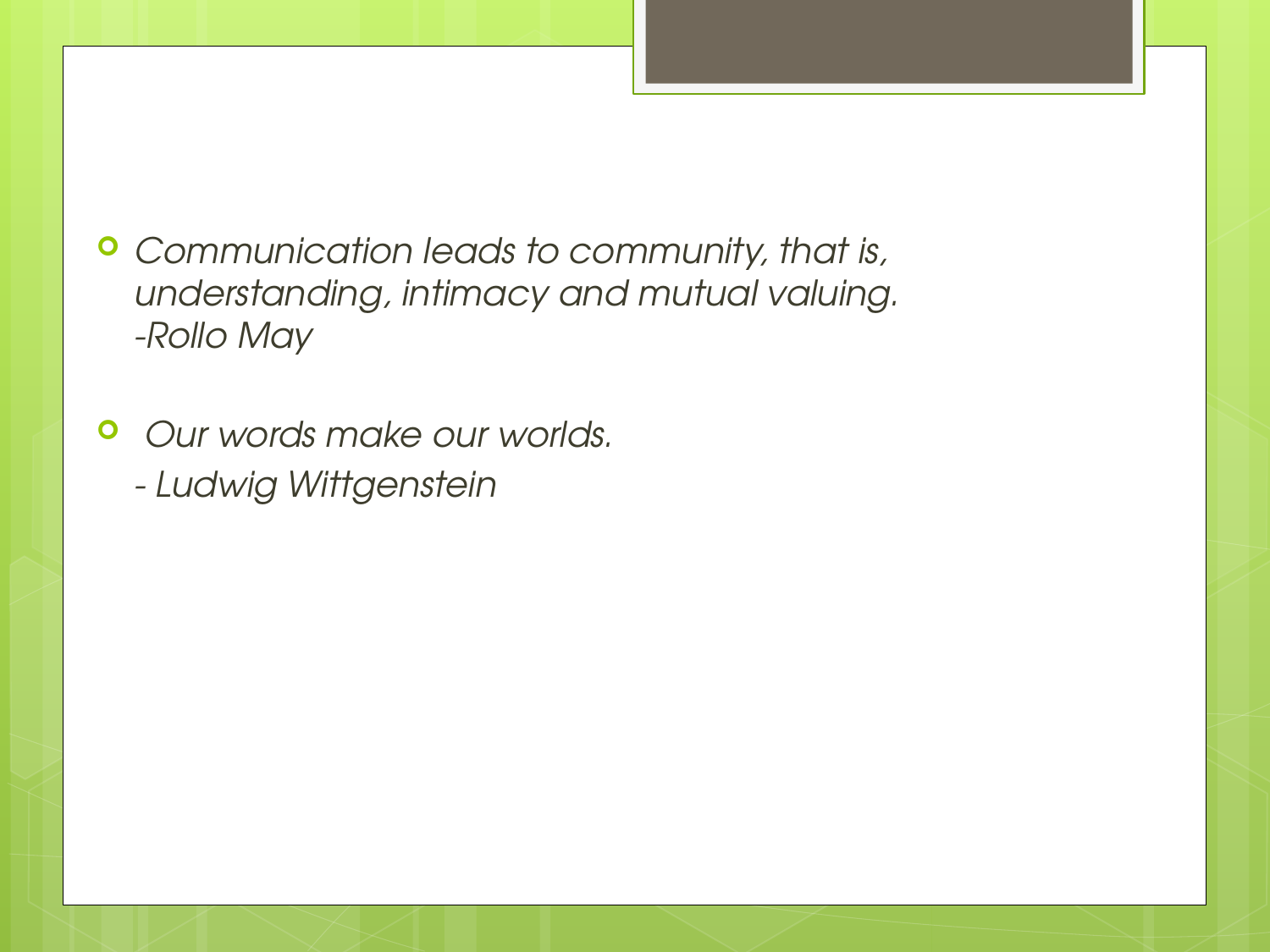

Communication leads to community, that is, understanding, intimacy and mutual valuing.
-Rollo May

 Our words make our worlds.
	- Ludwig Wittgenstein